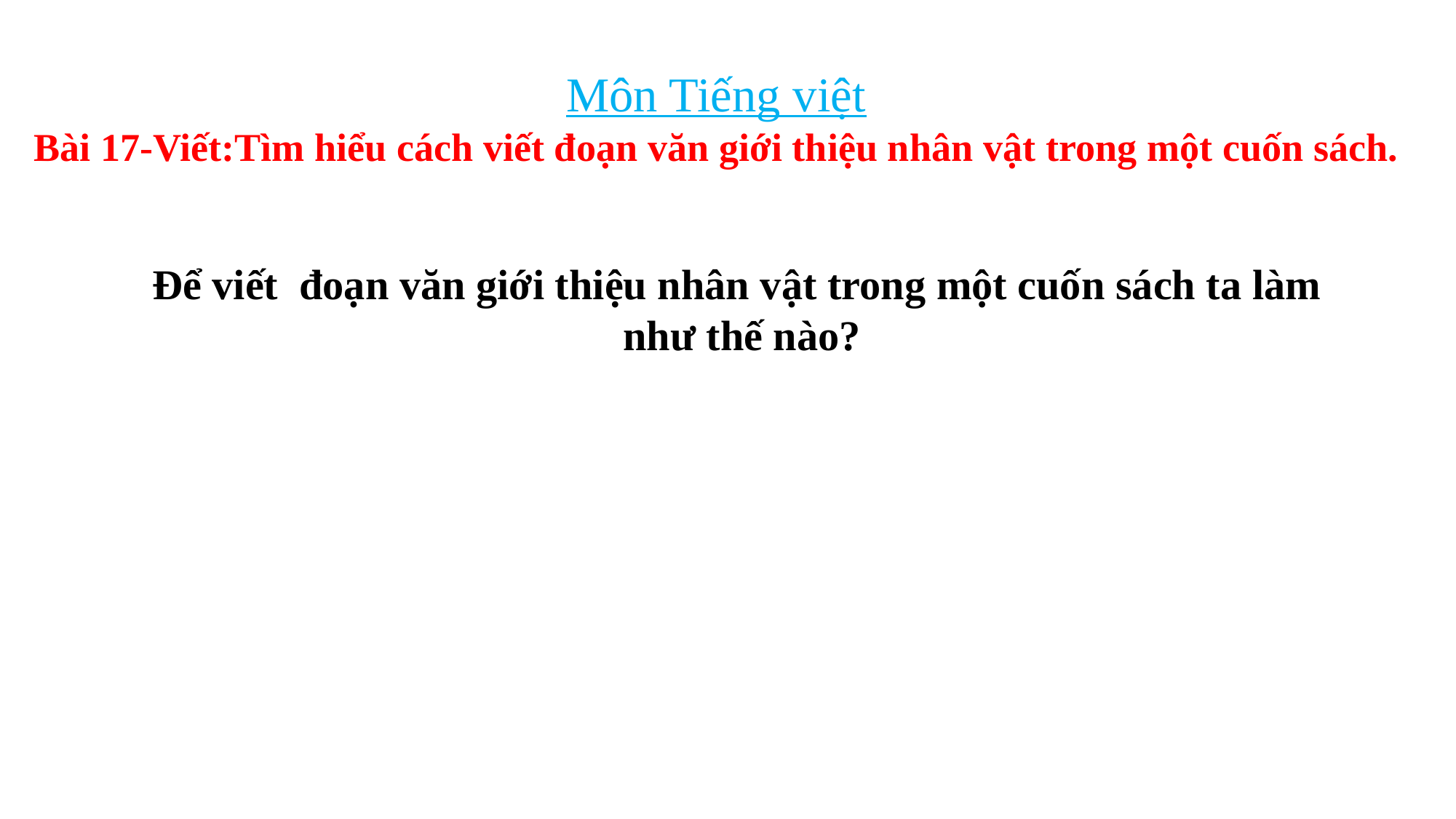

Môn Tiếng việt
Bài 17-Viết:Tìm hiểu cách viết đoạn văn giới thiệu nhân vật trong một cuốn sách.

Để viết  đoạn văn giới thiệu nhân vật trong một cuốn sách ta làm
như thế nào?